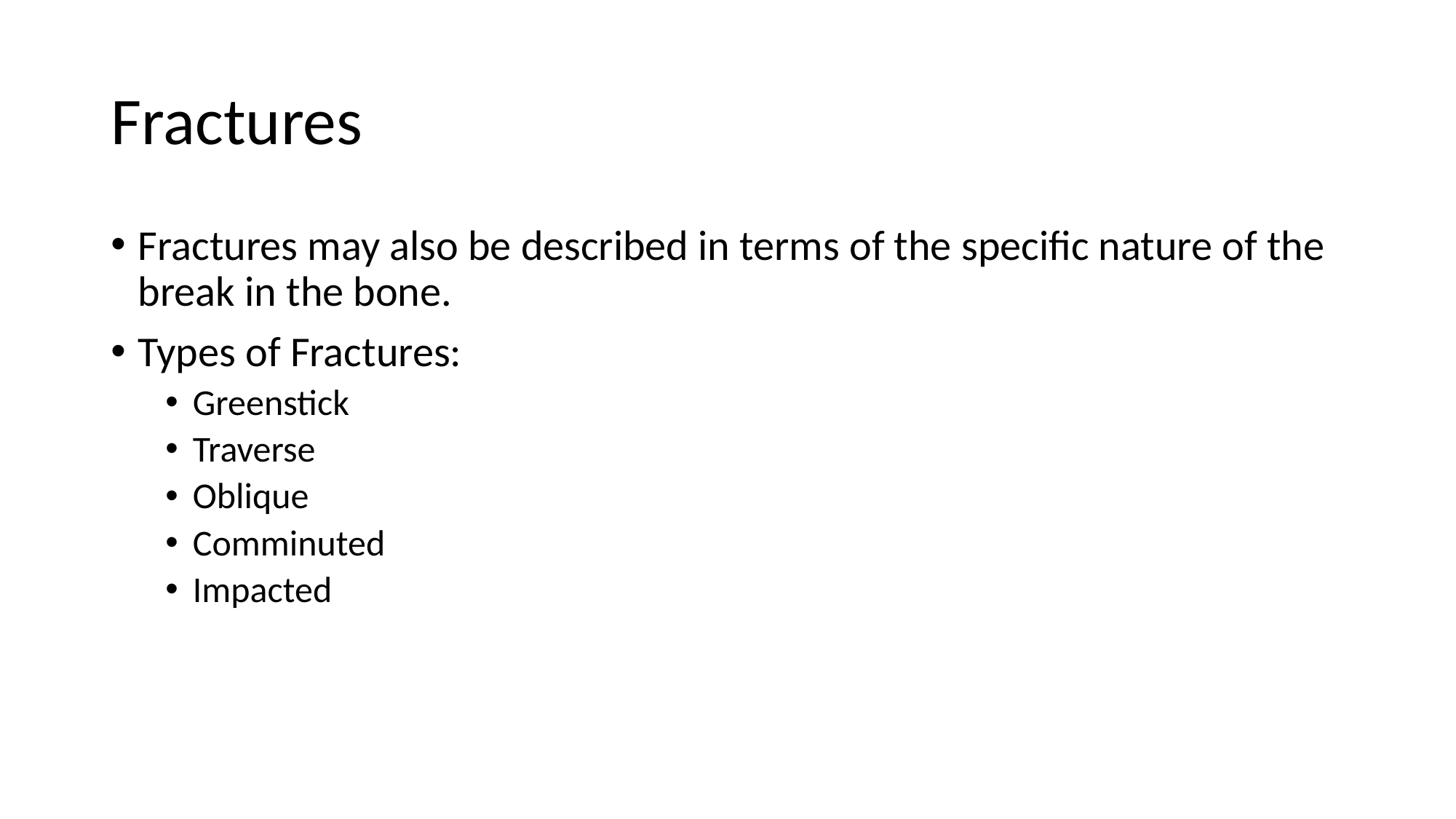

# Fractures
Fractures may also be described in terms of the specific nature of the break in the bone.
Types of Fractures:
Greenstick
Traverse
Oblique
Comminuted
Impacted